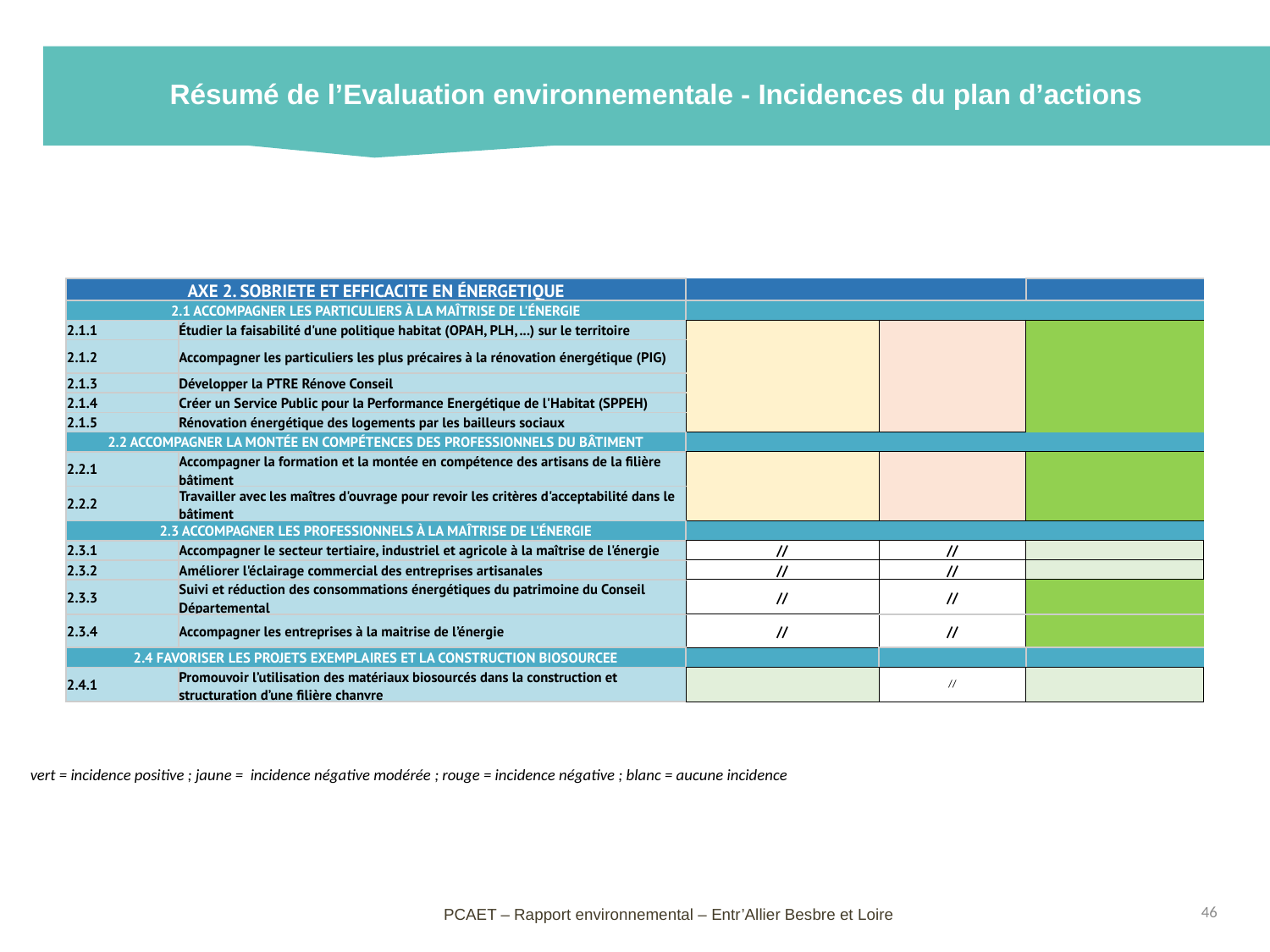

Résumé de l’Evaluation environnementale - Incidences du plan d’actions

| AXE 2. SOBRIETE ET EFFICACITE EN ÉNERGETIQUE |  |  |  |  |
| --- | --- | --- | --- | --- |
| 2.1 ACCOMPAGNER LES PARTICULIERS À LA MAÎTRISE DE L'ÉNERGIE |  |  |  |  |
| 2.1.1 | Étudier la faisabilité d'une politique habitat (OPAH, PLH, ...) sur le territoire |  |  |  |
| 2.1.2 | Accompagner les particuliers les plus précaires à la rénovation énergétique (PIG) |  |  |  |
| 2.1.3 | Développer la PTRE Rénove Conseil |  |  |  |
| 2.1.4 | Créer un Service Public pour la Performance Energétique de l'Habitat (SPPEH) |  |  |  |
| 2.1.5 | Rénovation énergétique des logements par les bailleurs sociaux |  |  |  |
| 2.2 ACCOMPAGNER LA MONTÉE EN COMPÉTENCES DES PROFESSIONNELS DU BÂTIMENT |  |  |  |  |
| 2.2.1 | Accompagner la formation et la montée en compétence des artisans de la filière bâtiment |  |  |  |
| 2.2.2 | Travailler avec les maîtres d'ouvrage pour revoir les critères d'acceptabilité dans le bâtiment |  |  |  |
| 2.3 ACCOMPAGNER LES PROFESSIONNELS À LA MAÎTRISE DE L'ÉNERGIE |  |  |  |  |
| 2.3.1 | Accompagner le secteur tertiaire, industriel et agricole à la maîtrise de l'énergie | // | // |  |
| 2.3.2 | Améliorer l'éclairage commercial des entreprises artisanales | // | // |  |
| 2.3.3 | Suivi et réduction des consommations énergétiques du patrimoine du Conseil Départemental | // | // |  |
| 2.3.4 | Accompagner les entreprises à la maitrise de l’énergie | // | // |  |
| 2.4 FAVORISER LES PROJETS EXEMPLAIRES ET LA CONSTRUCTION BIOSOURCEE |  |  |  |  |
| 2.4.1 | Promouvoir l’utilisation des matériaux biosourcés dans la construction et structuration d’une filière chanvre |  | // |  |
vert = incidence positive ; jaune =  incidence négative modérée ; rouge = incidence négative ; blanc = aucune incidence
46